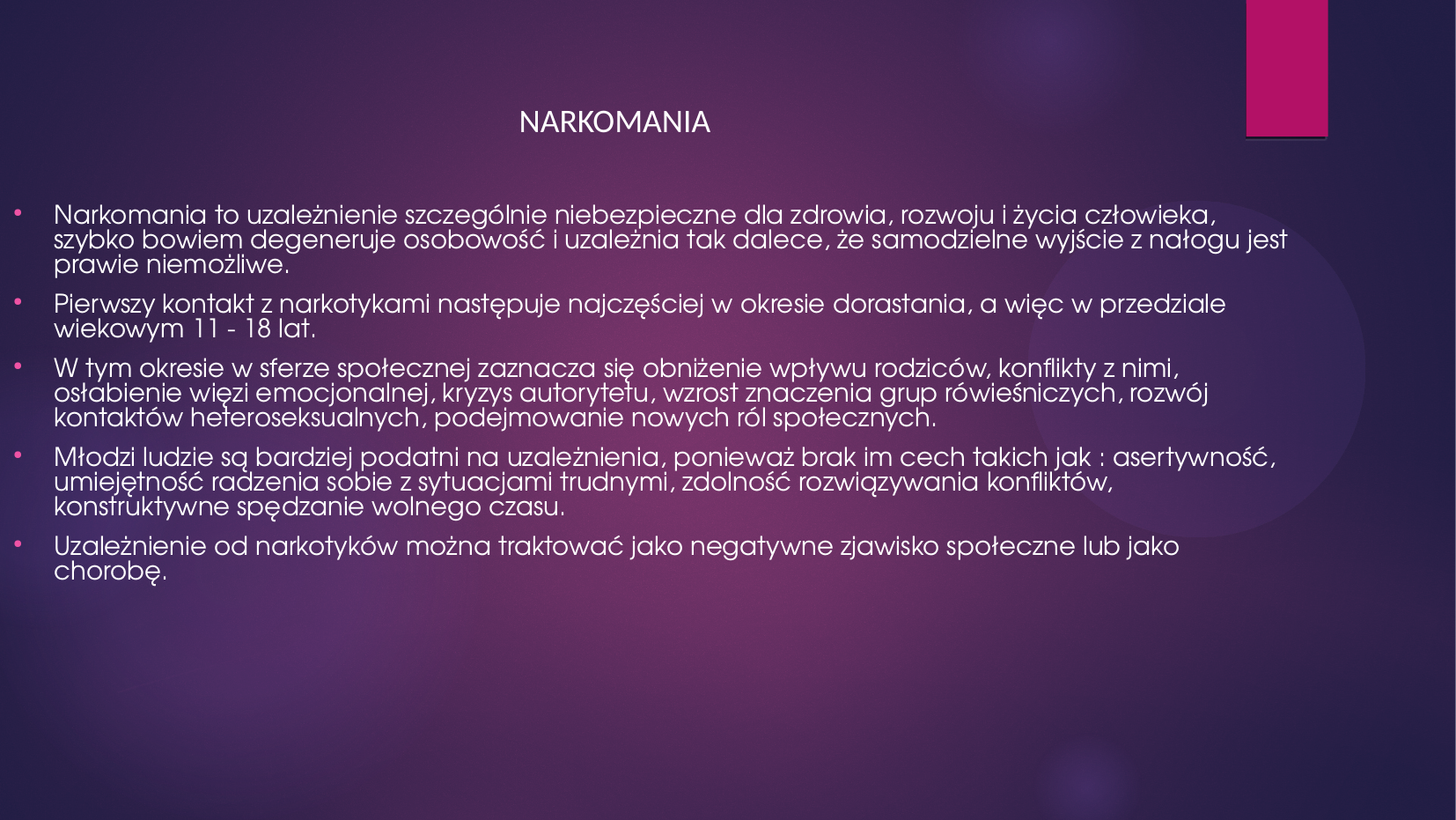

NARKOMANIA
Narkomania to uzależnienie szczególnie niebezpieczne dla zdrowia, rozwoju i życia człowieka, szybko bowiem degeneruje osobowość i uzależnia tak dalece, że samodzielne wyjście z nałogu jest prawie niemożliwe.
Pierwszy kontakt z narkotykami następuje najczęściej w okresie dorastania, a więc w przedziale wiekowym 11 - 18 lat.
W tym okresie w sferze społecznej zaznacza się obniżenie wpływu rodziców, konflikty z nimi, osłabienie więzi emocjonalnej, kryzys autorytetu, wzrost znaczenia grup rówieśniczych, rozwój kontaktów heteroseksualnych, podejmowanie nowych ról społecznych.
Młodzi ludzie są bardziej podatni na uzależnienia, ponieważ brak im cech takich jak : asertywność, umiejętność radzenia sobie z sytuacjami trudnymi, zdolność rozwiązywania konfliktów, konstruktywne spędzanie wolnego czasu.
Uzależnienie od narkotyków można traktować jako negatywne zjawisko społeczne lub jako chorobę.